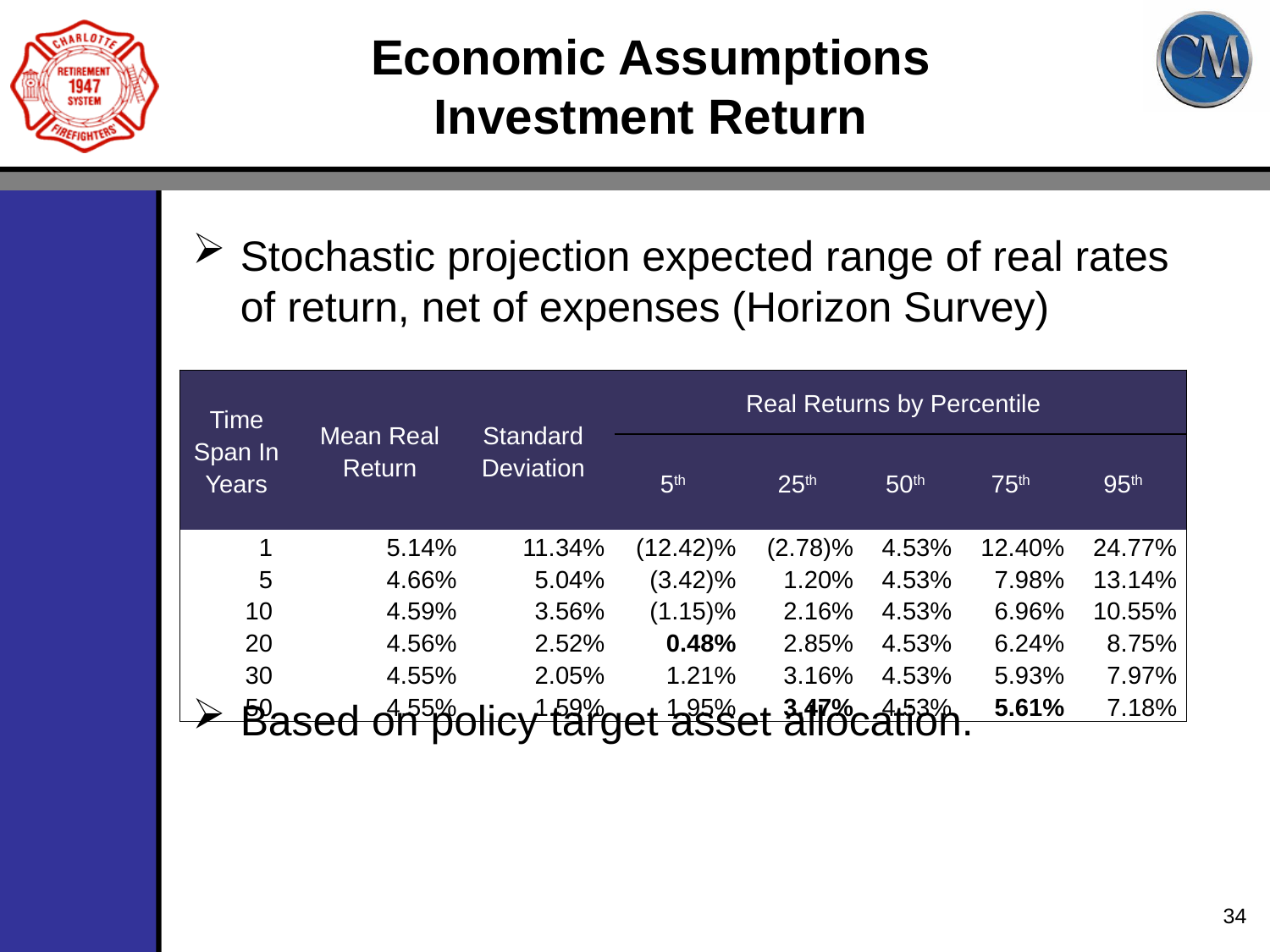

# Economic Assumptions Investment Return
Stochastic projection expected range of real rates of return, net of expenses (Horizon Survey)

Based on policy target asset allocation.

| Time Span In Years | Mean Real Return | Standard Deviation | Real Returns by Percentile |  |  |  |  |
| --- | --- | --- | --- | --- | --- | --- | --- |
|  |  |  | 5th | 25th | 50th | 75th | 95th |
| 1 | 5.14% | 11.34% | (12.42)% | (2.78)% | 4.53% | 12.40% | 24.77% |
| 5 | 4.66% | 5.04% | (3.42)% | 1.20% | 4.53% | 7.98% | 13.14% |
| 10 | 4.59% | 3.56% | (1.15)% | 2.16% | 4.53% | 6.96% | 10.55% |
| 20 | 4.56% | 2.52% | 0.48% | 2.85% | 4.53% | 6.24% | 8.75% |
| 30 | 4.55% | 2.05% | 1.21% | 3.16% | 4.53% | 5.93% | 7.97% |
| 50 | 4.55% | 1.59% | 1.95% | 3.47% | 4.53% | 5.61% | 7.18% |
34